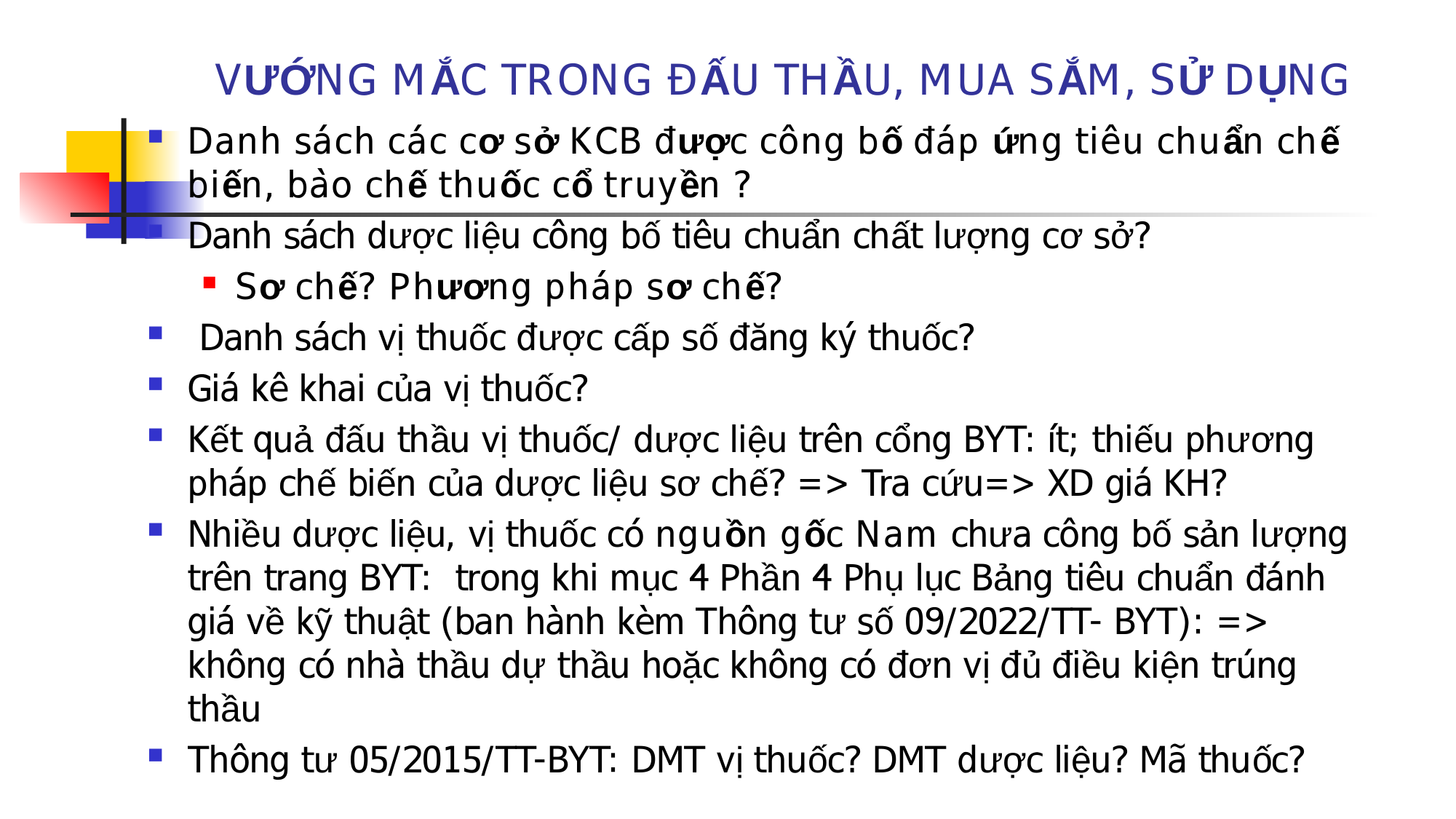

# VƯỚNG MẮC TRONG ĐẤU THẦU, MUA SẮM, SỬ DỤNG
Danh sách các cơ sở KCB được công bố đáp ứng tiêu chuẩn chế biến, bào chế thuốc cổ truyền ?
Danh sách dược liệu công bố tiêu chuẩn chất lượng cơ sở?
Sơ chế? Phương pháp sơ chế?
 Danh sách vị thuốc được cấp số đăng ký thuốc?
Giá kê khai của vị thuốc?
Kết quả đấu thầu vị thuốc/ dược liệu trên cổng BYT: ít; thiếu phương pháp chế biến của dược liệu sơ chế? => Tra cứu=> XD giá KH?
Nhiều dược liệu, vị thuốc có nguồn gốc Nam chưa công bố sản lượng trên trang BYT:  trong khi mục 4 Phần 4 Phụ lục Bảng tiêu chuẩn đánh giá về kỹ thuật (ban hành kèm Thông tư số 09/2022/TT- BYT): => không có nhà thầu dự thầu hoặc không có đơn vị đủ điều kiện trúng thầu
Thông tư 05/2015/TT-BYT: DMT vị thuốc? DMT dược liệu? Mã thuốc?